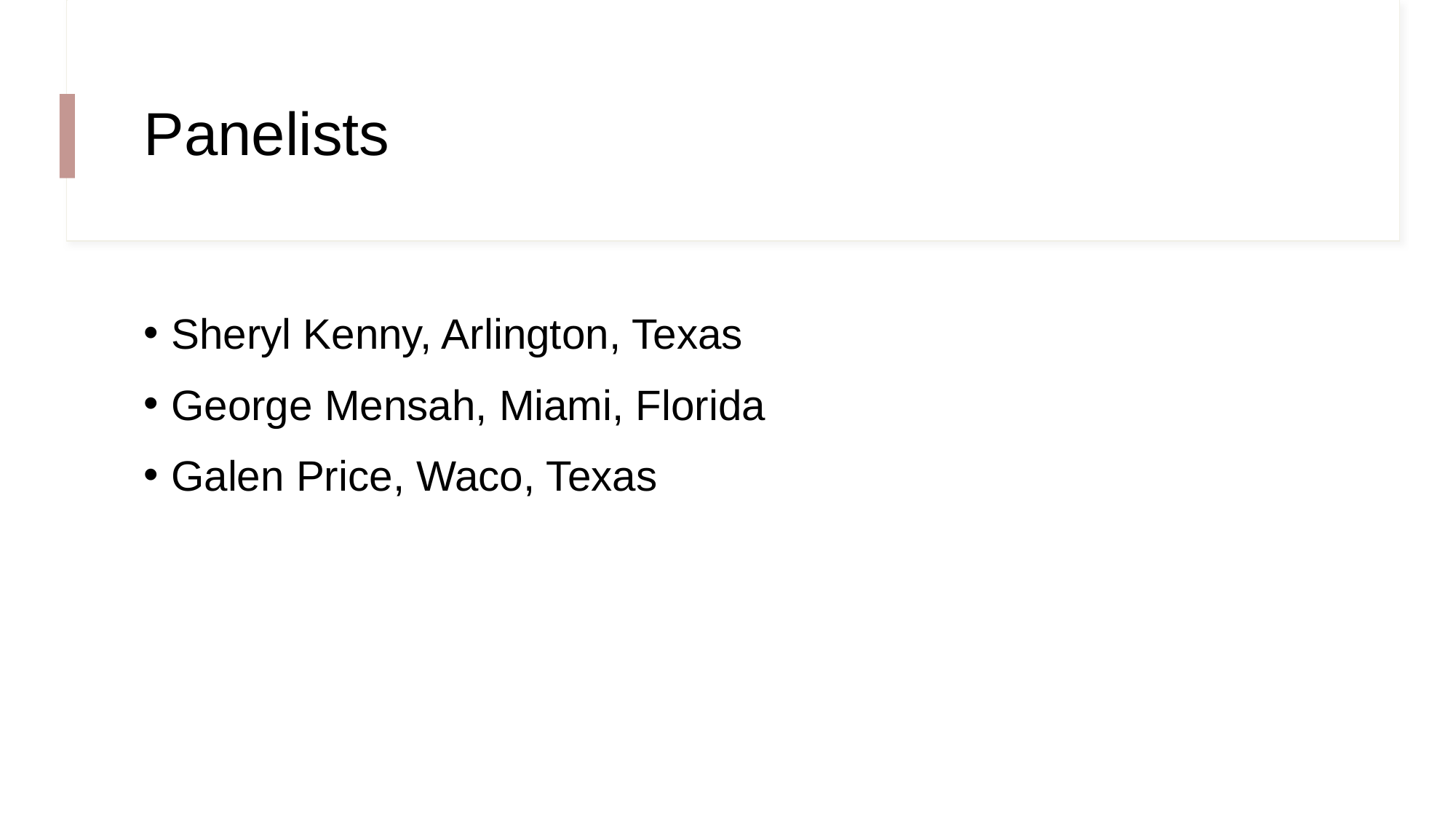

# Panelists
Sheryl Kenny, Arlington, Texas
George Mensah, Miami, Florida
Galen Price, Waco, Texas